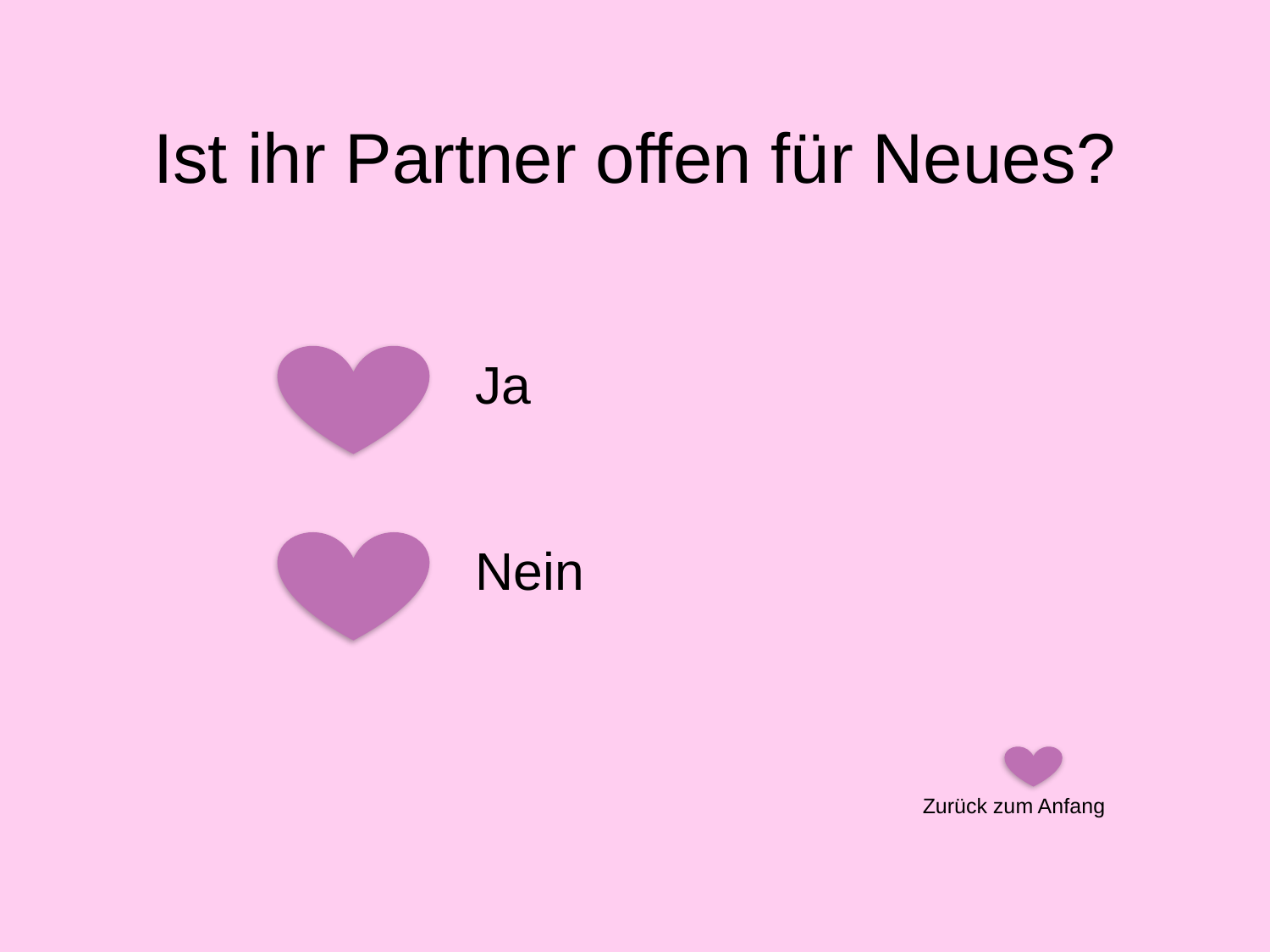

# Ist ihr Partner offen für Neues?

Ja

Nein